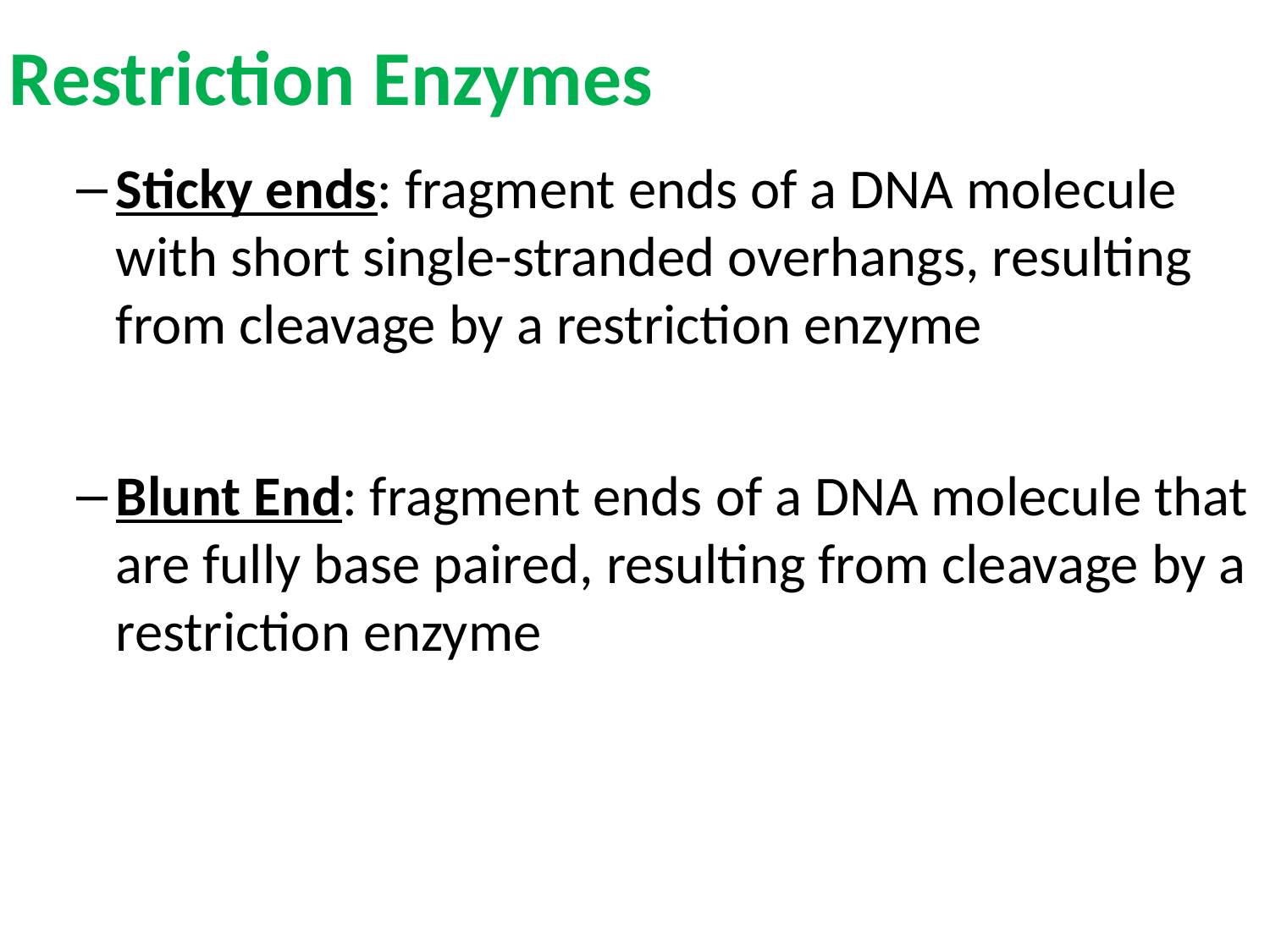

# Restriction Enzymes
Sticky ends: fragment ends of a DNA molecule with short single-stranded overhangs, resulting from cleavage by a restriction enzyme

Blunt End: fragment ends of a DNA molecule that are fully base paired, resulting from cleavage by a restriction enzyme